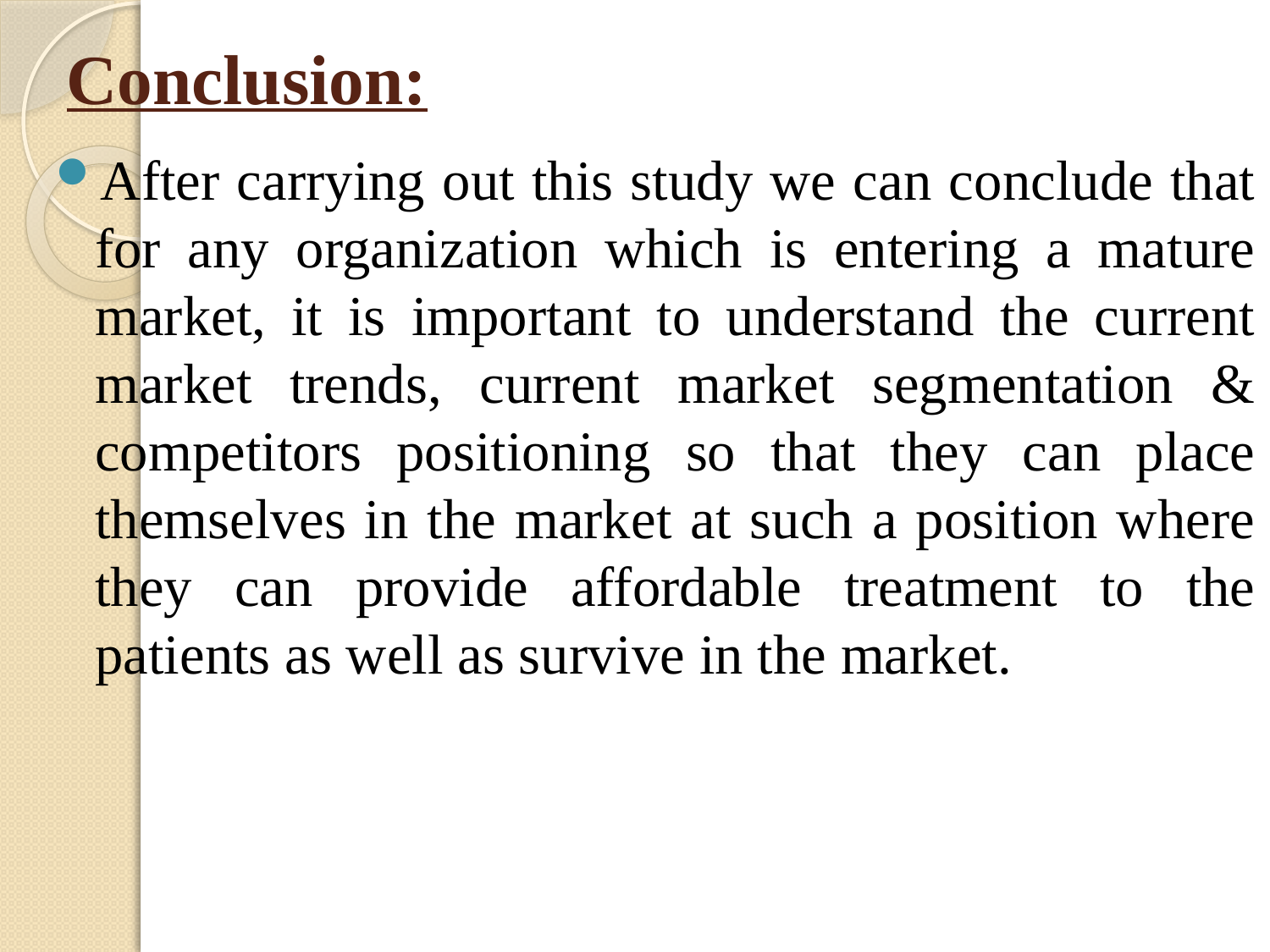

# Conclusion:
After carrying out this study we can conclude that for any organization which is entering a mature market, it is important to understand the current market trends, current market segmentation & competitors positioning so that they can place themselves in the market at such a position where they can provide affordable treatment to the patients as well as survive in the market.